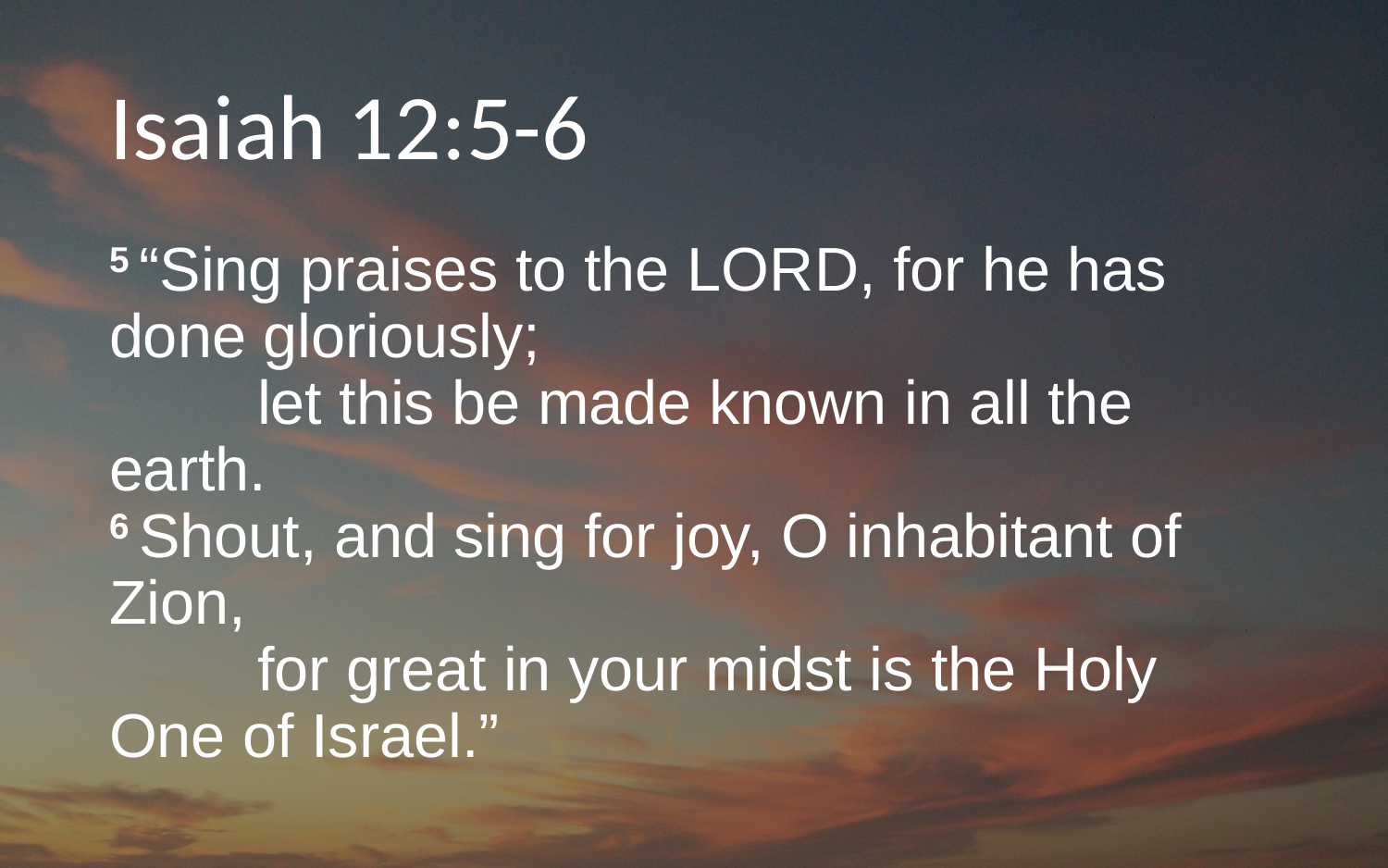

# Isaiah 12:5-6
5 “Sing praises to the Lord, for he has done gloriously;
    let this be made known in all the earth.
6 Shout, and sing for joy, O inhabitant of Zion,
    for great in your midst is the Holy One of Israel.”